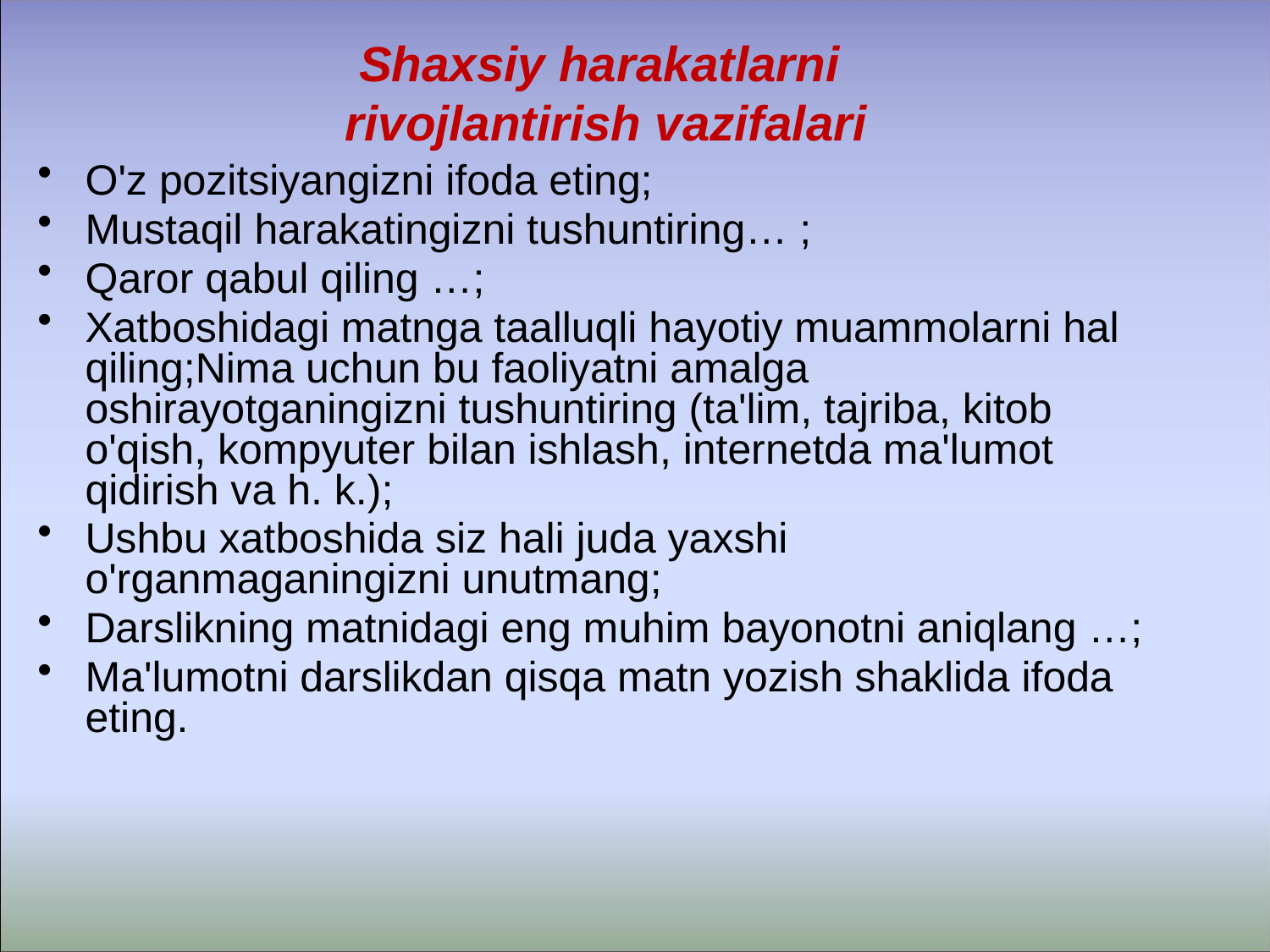

# Shaxsiy harakatlarni rivojlantirish vazifalari
O'z pozitsiyangizni ifoda eting;
Mustaqil harakatingizni tushuntiring… ;
Qaror qabul qiling …;
Xatboshidagi matnga taalluqli hayotiy muammolarni hal qiling;Nima uchun bu faoliyatni amalga oshirayotganingizni tushuntiring (ta'lim, tajriba, kitob o'qish, kompyuter bilan ishlash, internetda ma'lumot qidirish va h. k.);
Ushbu xatboshida siz hali juda yaxshi o'rganmaganingizni unutmang;
Darslikning matnidagi eng muhim bayonotni aniqlang …;
Ma'lumotni darslikdan qisqa matn yozish shaklida ifoda eting.